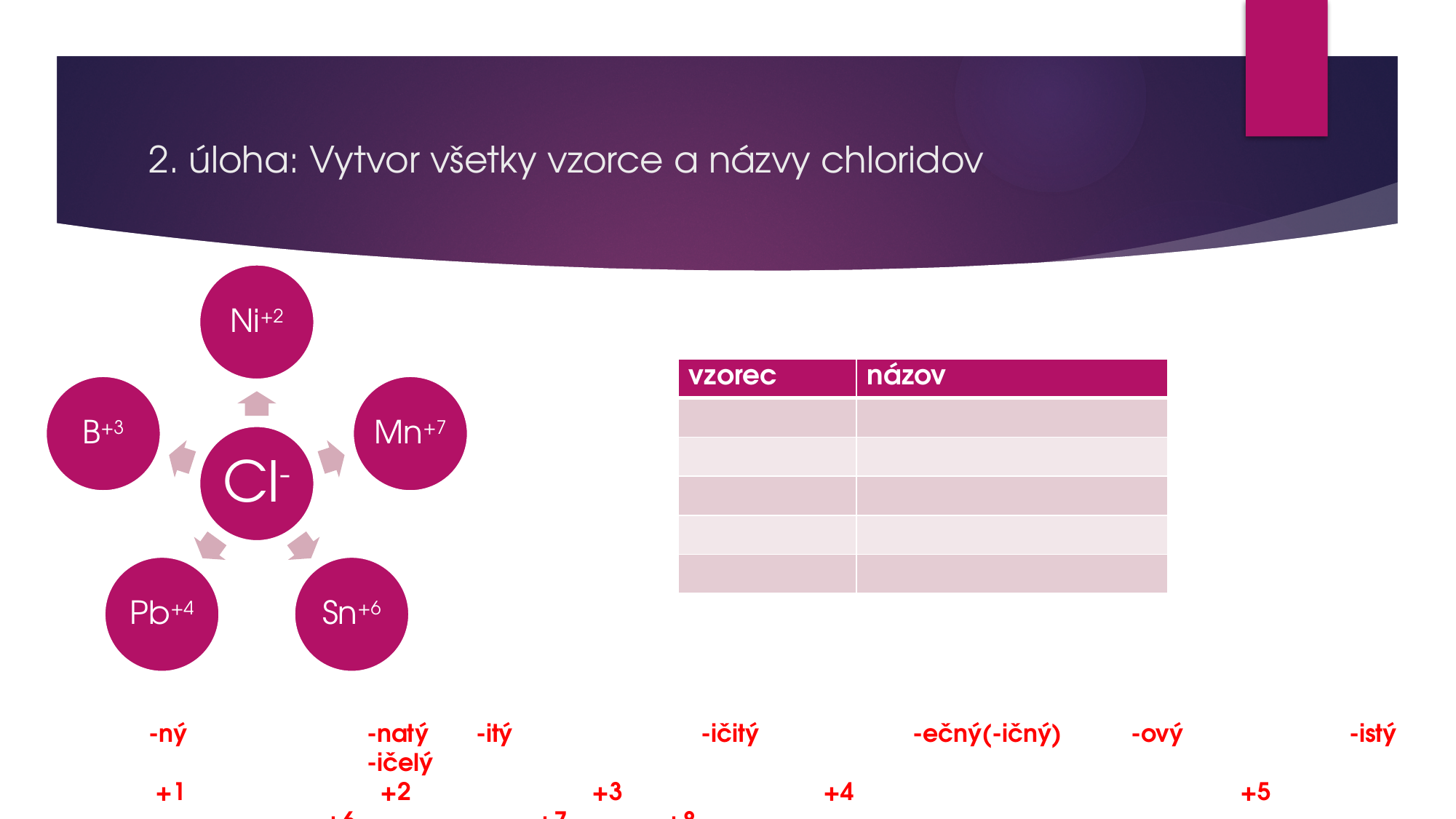

# 2. úloha: Vytvor všetky vzorce a názvy chloridov
Cl-

Ni+2

Mn+7

Sn+6

Pb+4

B+3
| vzorec | názov |
| --- | --- |
|  |  |
|  |  |
|  |  |
|  |  |
|  |  |
-ný		-natý	-itý	 	 -ičitý		-ečný(-ičný) 	-ový	 	-istý		-ičelý
 +1		  +2		 +3		   +4				+5		          +6		         +7	            +8